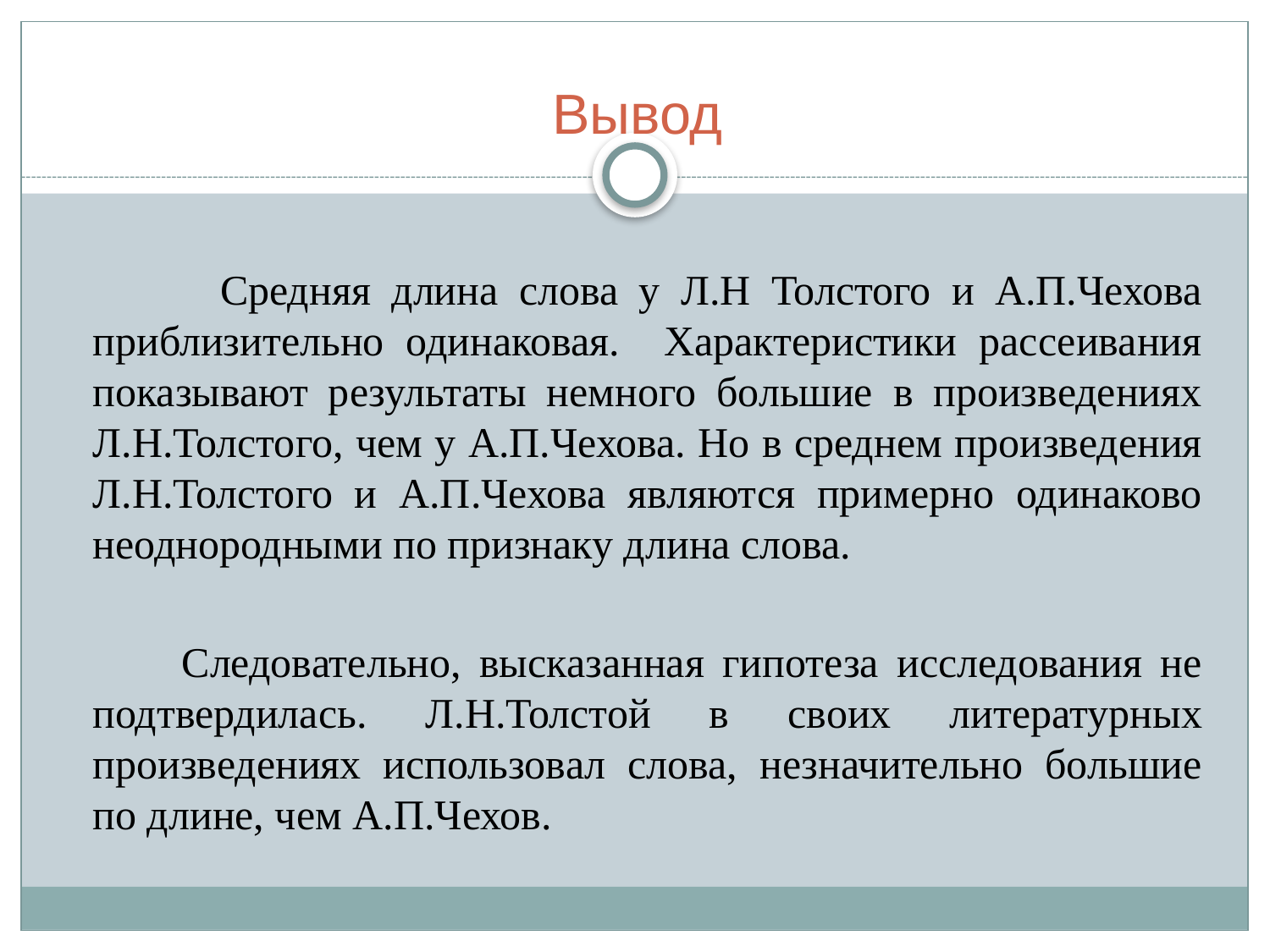

# Вывод
        Средняя длина слова у Л.Н Толстого и А.П.Чехова приблизительно одинаковая.  Характеристики рассеивания показывают результаты немного большие в произведениях Л.Н.Толстого, чем у А.П.Чехова. Но в среднем произведения Л.Н.Толстого и А.П.Чехова являются примерно одинаково неоднородными по признаку длина слова.

       Следовательно, высказанная гипотеза исследования не подтвердилась. Л.Н.Толстой в своих литературных произведениях использовал слова, незначительно большие по длине, чем А.П.Чехов.